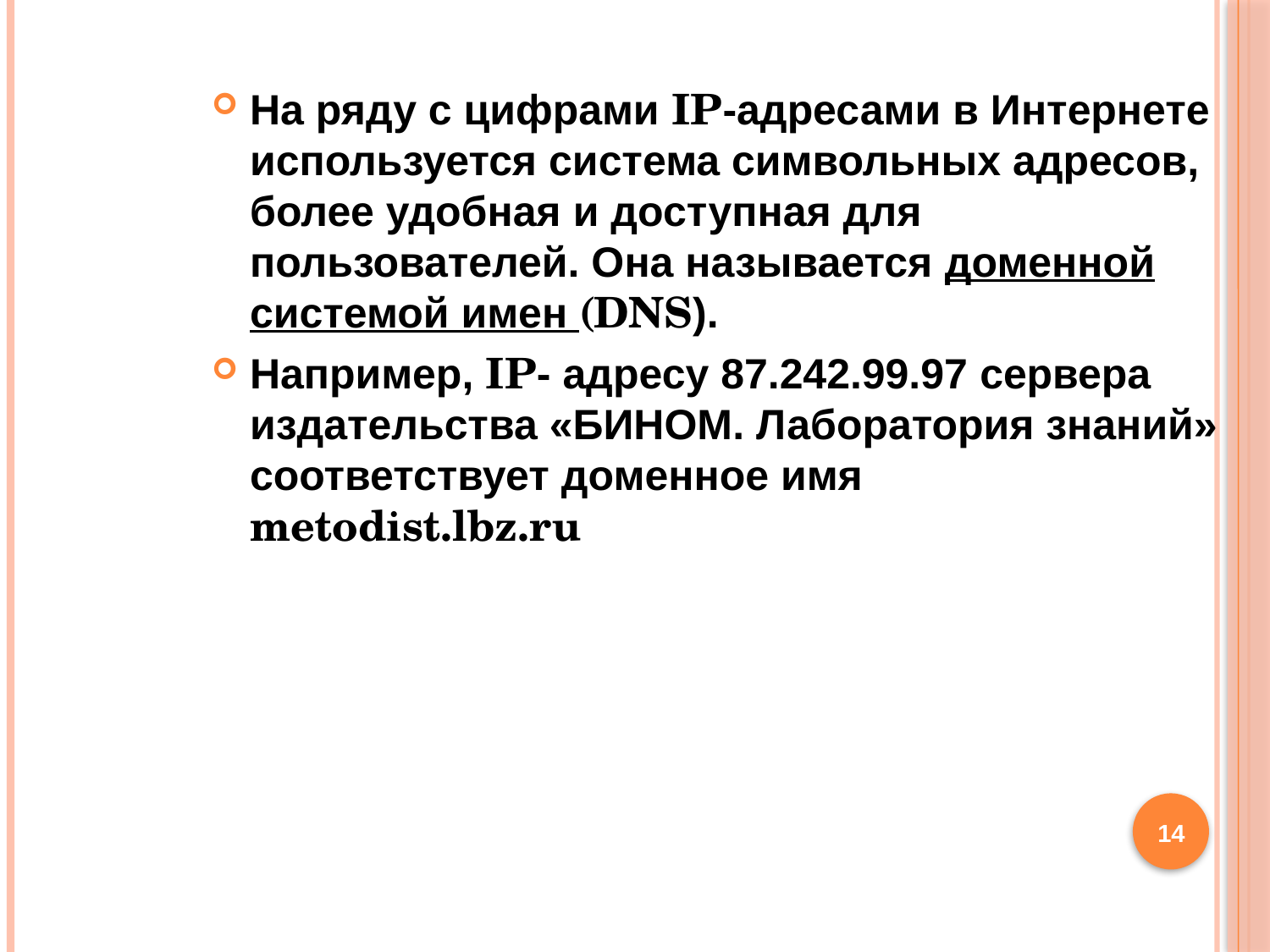

На ряду с цифрами IP-адресами в Интернете используется система символьных адресов, более удобная и доступная для пользователей. Она называется доменной системой имен (DNS).
Например, IP- адресу 87.242.99.97 сервера издательства «БИНОМ. Лаборатория знаний» соответствует доменное имя     metodist.lbz.ru
14